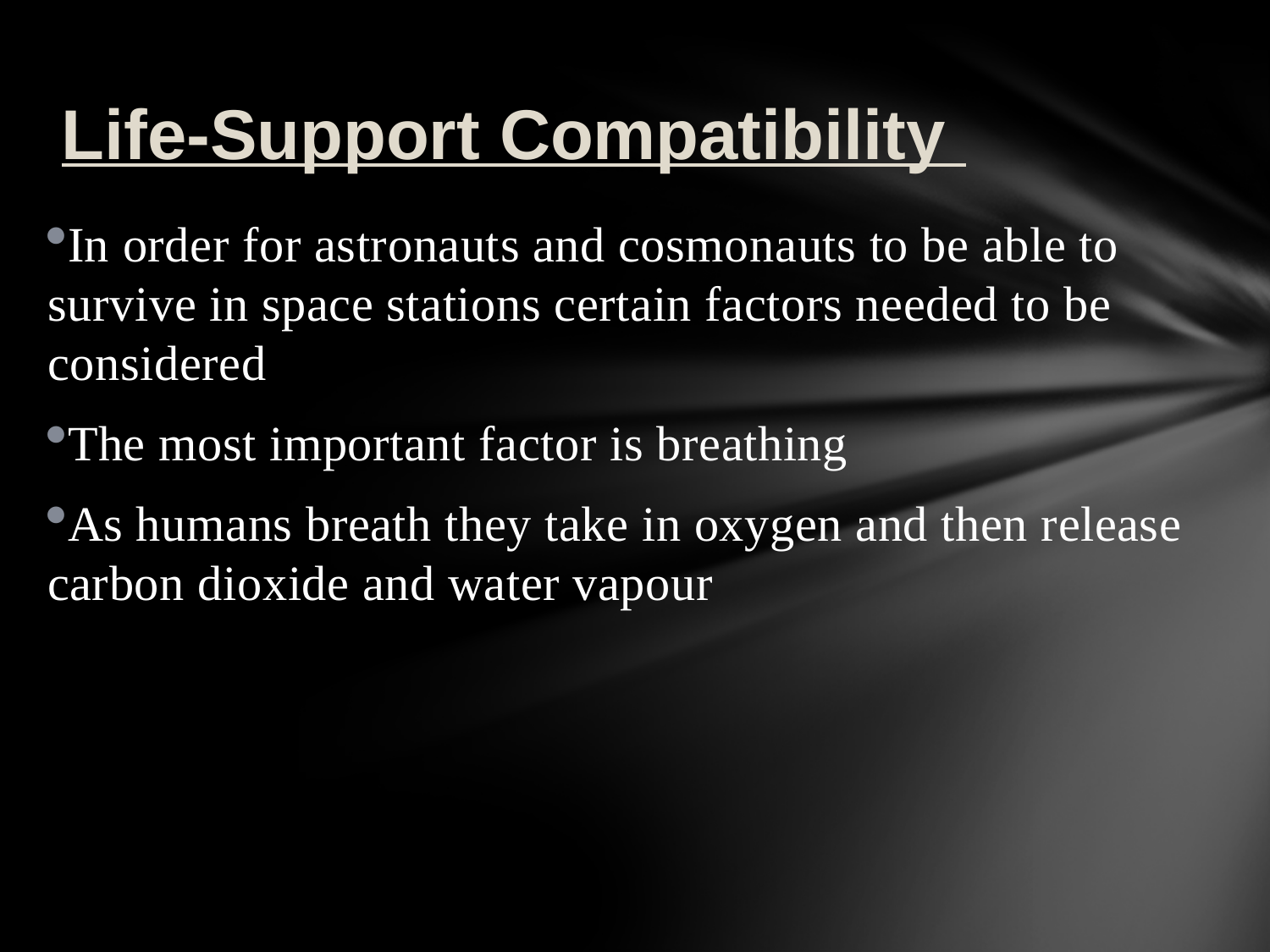

# Life-Support Compatibility
In order for astronauts and cosmonauts to be able to survive in space stations certain factors needed to be considered
The most important factor is breathing
As humans breath they take in oxygen and then release carbon dioxide and water vapour